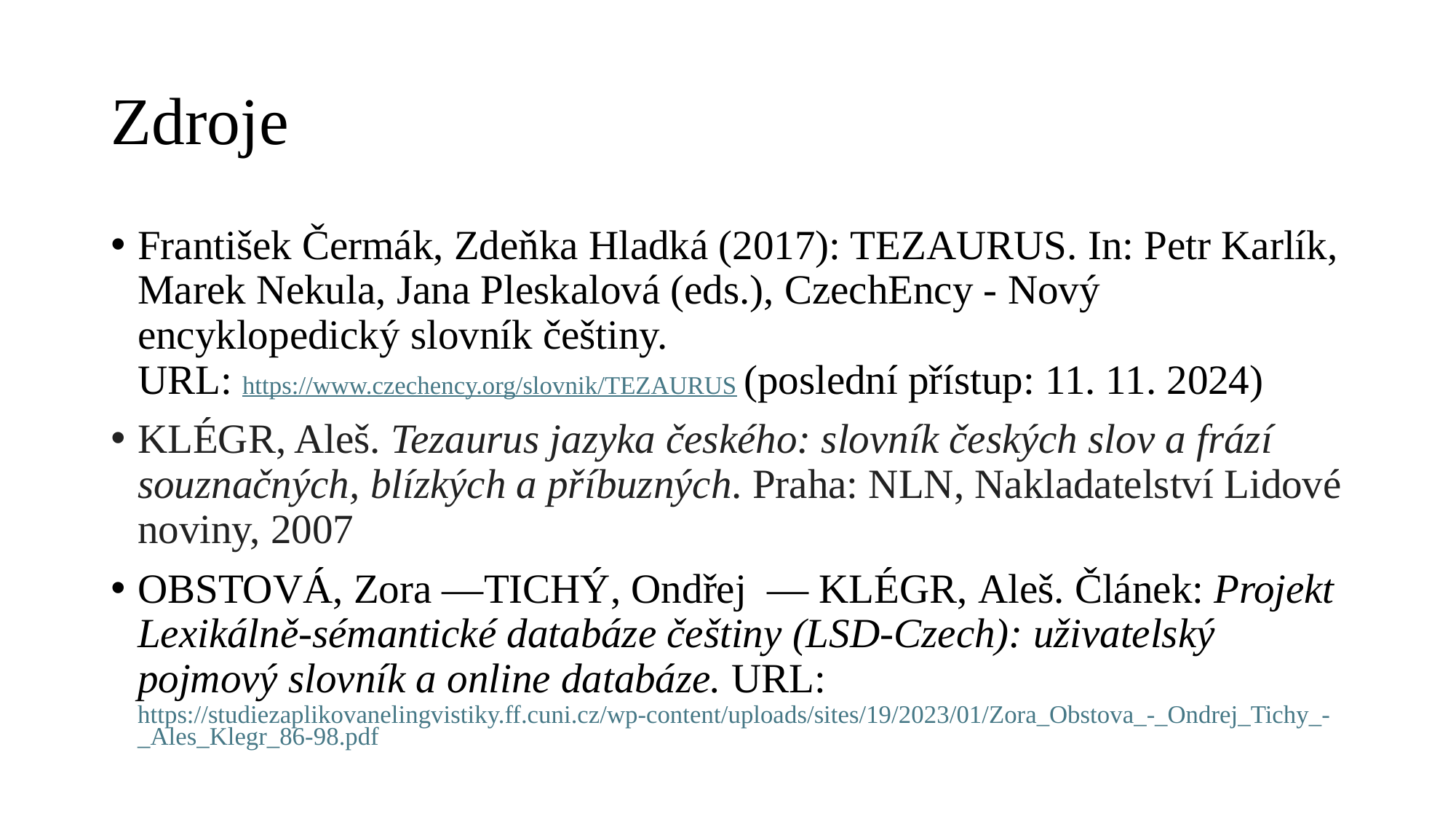

# Zdroje
František Čermák, Zdeňka Hladká (2017): TEZAURUS. In: Petr Karlík, Marek Nekula, Jana Pleskalová (eds.), CzechEncy - Nový encyklopedický slovník češtiny.
URL: https://www.czechency.org/slovnik/TEZAURUS (poslední přístup: 11. 11. 2024)
KLÉGR, Aleš. Tezaurus jazyka českého: slovník českých slov a frází souznačných, blízkých a příbuzných. Praha: NLN, Nakladatelství Lidové noviny, 2007
OBSTOVÁ, Zora —TICHÝ, Ondřej  — KLÉGR, Aleš. Článek: Projekt Lexikálně-sémantické databáze češtiny (LSD-Czech): uživatelský pojmový slovník a online databáze. URL: https://studiezaplikovanelingvistiky.ff.cuni.cz/wp-content/uploads/sites/19/2023/01/Zora_Obstova_-_Ondrej_Tichy_-_Ales_Klegr_86-98.pdf